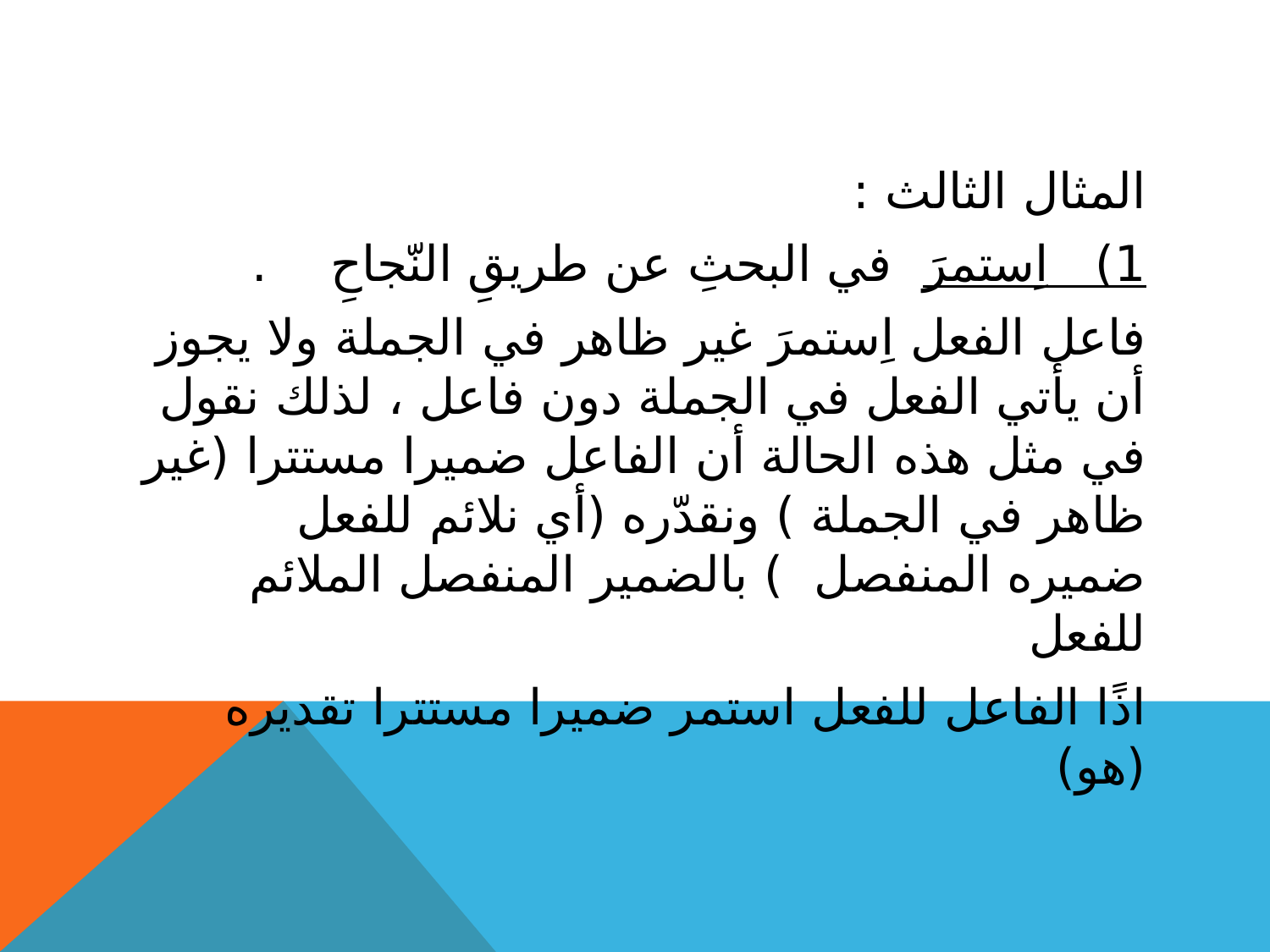

#
المثال الثالث :
1)   اِستمرَ  في البحثِ عن طريقِ النّجاحِ    .
فاعل الفعل اِستمرَ غير ظاهر في الجملة ولا يجوز أن يأتي الفعل في الجملة دون فاعل ، لذلك نقول في مثل هذه الحالة أن الفاعل ضميرا مستترا (غير ظاهر في الجملة ) ونقدّره (أي نلائم للفعل  ضميره المنفصل  ) بالضمير المنفصل الملائم للفعل
اذًا الفاعل للفعل استمر ضميرا مستترا تقديره (هو)